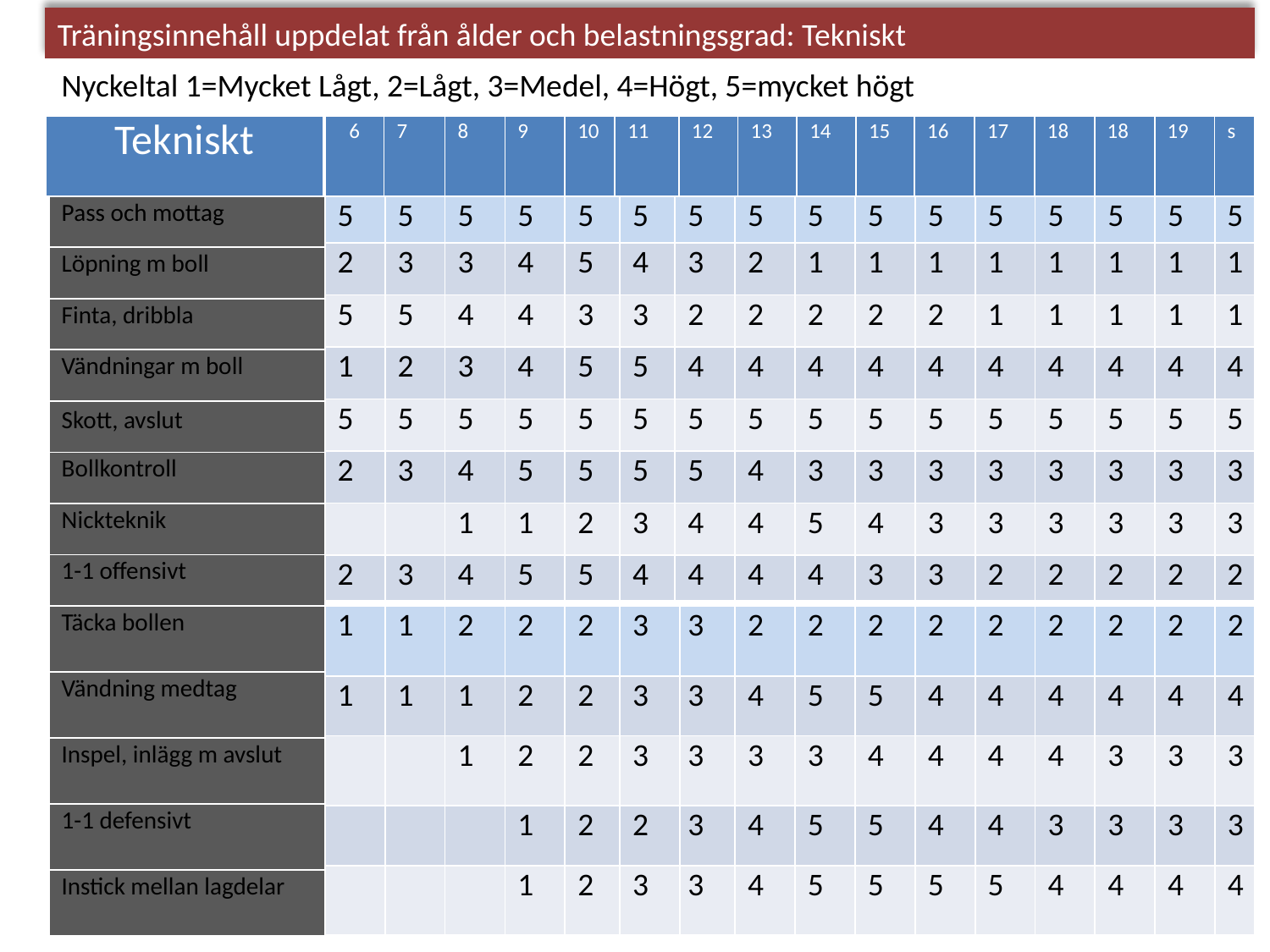

Träningsinnehåll uppdelat från ålder och belastningsgrad: Tekniskt
Nyckeltal 1=Mycket Lågt, 2=Lågt, 3=Medel, 4=Högt, 5=mycket högt
| Tekniskt |
| --- |
| 16 | 17 | 18 | 18 | 19 | s |
| --- | --- | --- | --- | --- | --- |
| 6 | 7 | 8 | 9 | 10 | 11 | 12 | 13 | 14 | 15 |
| --- | --- | --- | --- | --- | --- | --- | --- | --- | --- |
| 5 |
| --- |
| 2 |
| 5 |
| 1 |
| 5 |
| 2 |
|  |
| 2 |
| Pass och mottag |
| --- |
| Löpning m boll |
| Finta, dribbla |
| Vändningar m boll |
| Skott, avslut |
| Bollkontroll |
| Nickteknik |
| 1-1 offensivt |
| 5 |
| --- |
| 3 |
| 5 |
| 2 |
| 5 |
| 3 |
|  |
| 3 |
| 5 |
| --- |
| 3 |
| 4 |
| 3 |
| 5 |
| 4 |
| 1 |
| 4 |
| 5 |
| --- |
| 4 |
| 4 |
| 4 |
| 5 |
| 5 |
| 1 |
| 5 |
| 5 |
| --- |
| 5 |
| 3 |
| 5 |
| 5 |
| 5 |
| 2 |
| 5 |
| 5 |
| --- |
| 4 |
| 3 |
| 5 |
| 5 |
| 5 |
| 3 |
| 4 |
| 5 |
| --- |
| 3 |
| 2 |
| 4 |
| 5 |
| 5 |
| 4 |
| 4 |
| 5 |
| --- |
| 2 |
| 2 |
| 4 |
| 5 |
| 4 |
| 4 |
| 4 |
| 5 |
| --- |
| 1 |
| 2 |
| 4 |
| 5 |
| 3 |
| 5 |
| 4 |
| 5 |
| --- |
| 1 |
| 2 |
| 4 |
| 5 |
| 3 |
| 4 |
| 3 |
| 5 |
| --- |
| 1 |
| 2 |
| 4 |
| 5 |
| 3 |
| 3 |
| 3 |
| 5 |
| --- |
| 1 |
| 1 |
| 4 |
| 5 |
| 3 |
| 3 |
| 2 |
| 5 |
| --- |
| 1 |
| 1 |
| 4 |
| 5 |
| 3 |
| 3 |
| 2 |
| 5 |
| --- |
| 1 |
| 1 |
| 4 |
| 5 |
| 3 |
| 3 |
| 2 |
| 5 |
| --- |
| 1 |
| 1 |
| 4 |
| 5 |
| 3 |
| 3 |
| 2 |
| 5 |
| --- |
| 1 |
| 1 |
| 4 |
| 5 |
| 3 |
| 3 |
| 2 |
| Täcka bollen |
| --- |
| Vändning medtag |
| Inspel, inlägg m avslut |
| 1-1 defensivt |
| Instick mellan lagdelar |
| 1 |
| --- |
| 1 |
|  |
|  |
|  |
| 1 |
| --- |
| 1 |
|  |
|  |
|  |
| 2 |
| --- |
| 1 |
| 1 |
|  |
|  |
| 2 |
| --- |
| 2 |
| 2 |
| 1 |
| 1 |
| 2 |
| --- |
| 2 |
| 2 |
| 2 |
| 2 |
| 3 |
| --- |
| 3 |
| 3 |
| 2 |
| 3 |
| 3 |
| --- |
| 3 |
| 3 |
| 3 |
| 3 |
| 2 |
| --- |
| 4 |
| 3 |
| 4 |
| 4 |
| 2 |
| --- |
| 5 |
| 3 |
| 5 |
| 5 |
| 2 |
| --- |
| 5 |
| 4 |
| 5 |
| 5 |
| 2 |
| --- |
| 4 |
| 4 |
| 4 |
| 5 |
| 2 |
| --- |
| 4 |
| 4 |
| 4 |
| 5 |
| 2 |
| --- |
| 4 |
| 4 |
| 3 |
| 4 |
| 2 |
| --- |
| 4 |
| 3 |
| 3 |
| 4 |
| 2 |
| --- |
| 4 |
| 3 |
| 3 |
| 4 |
| 2 |
| --- |
| 4 |
| 3 |
| 3 |
| 4 |